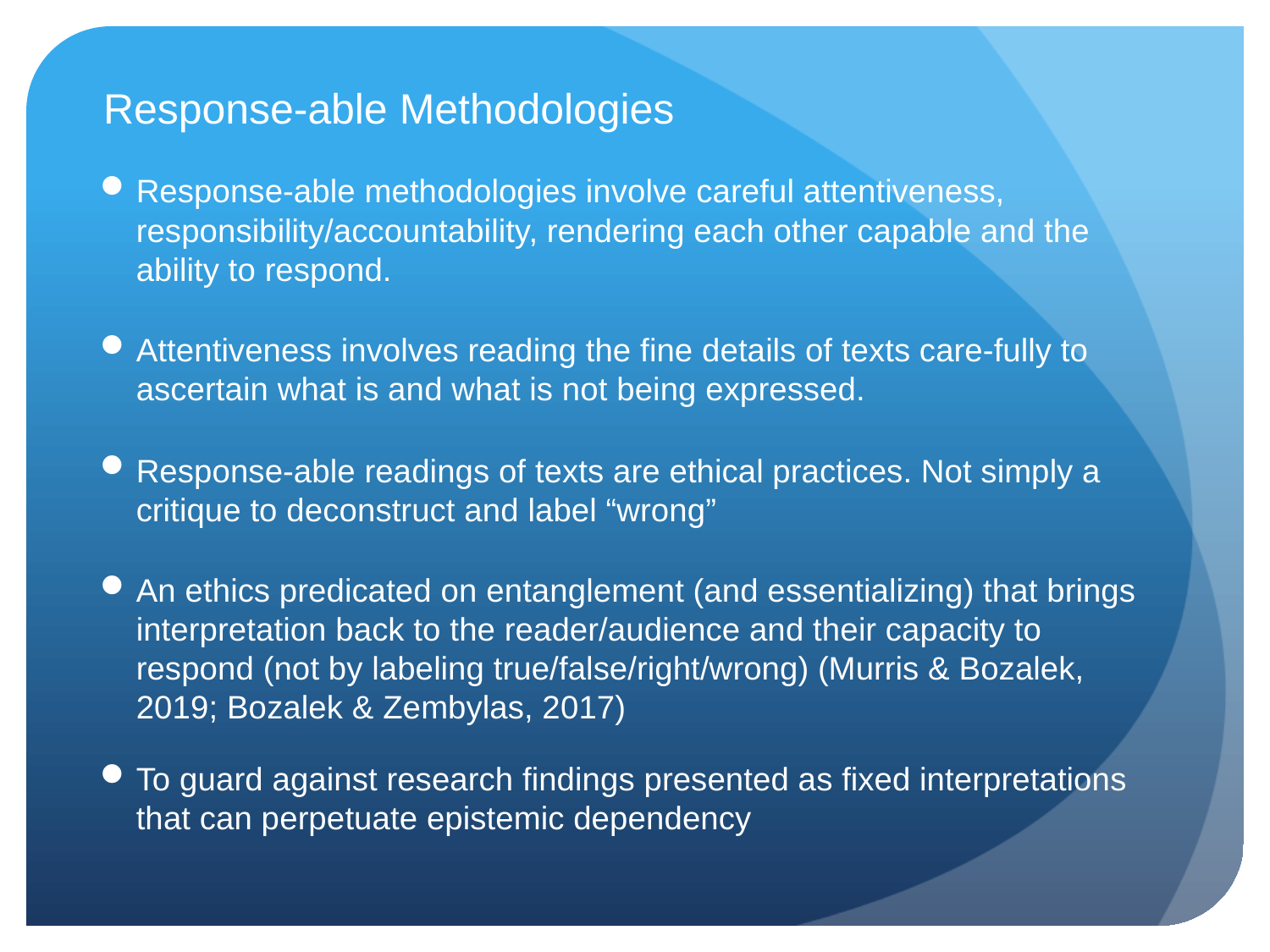

# Response-able Methodologies
Response-able methodologies involve careful attentiveness, responsibility/accountability, rendering each other capable and the ability to respond.
Attentiveness involves reading the fine details of texts care-fully to ascertain what is and what is not being expressed.
Response-able readings of texts are ethical practices. Not simply a critique to deconstruct and label “wrong”
An ethics predicated on entanglement (and essentializing) that brings interpretation back to the reader/audience and their capacity to respond (not by labeling true/false/right/wrong) (Murris & Bozalek, 2019; Bozalek & Zembylas, 2017)
To guard against research findings presented as fixed interpretations that can perpetuate epistemic dependency